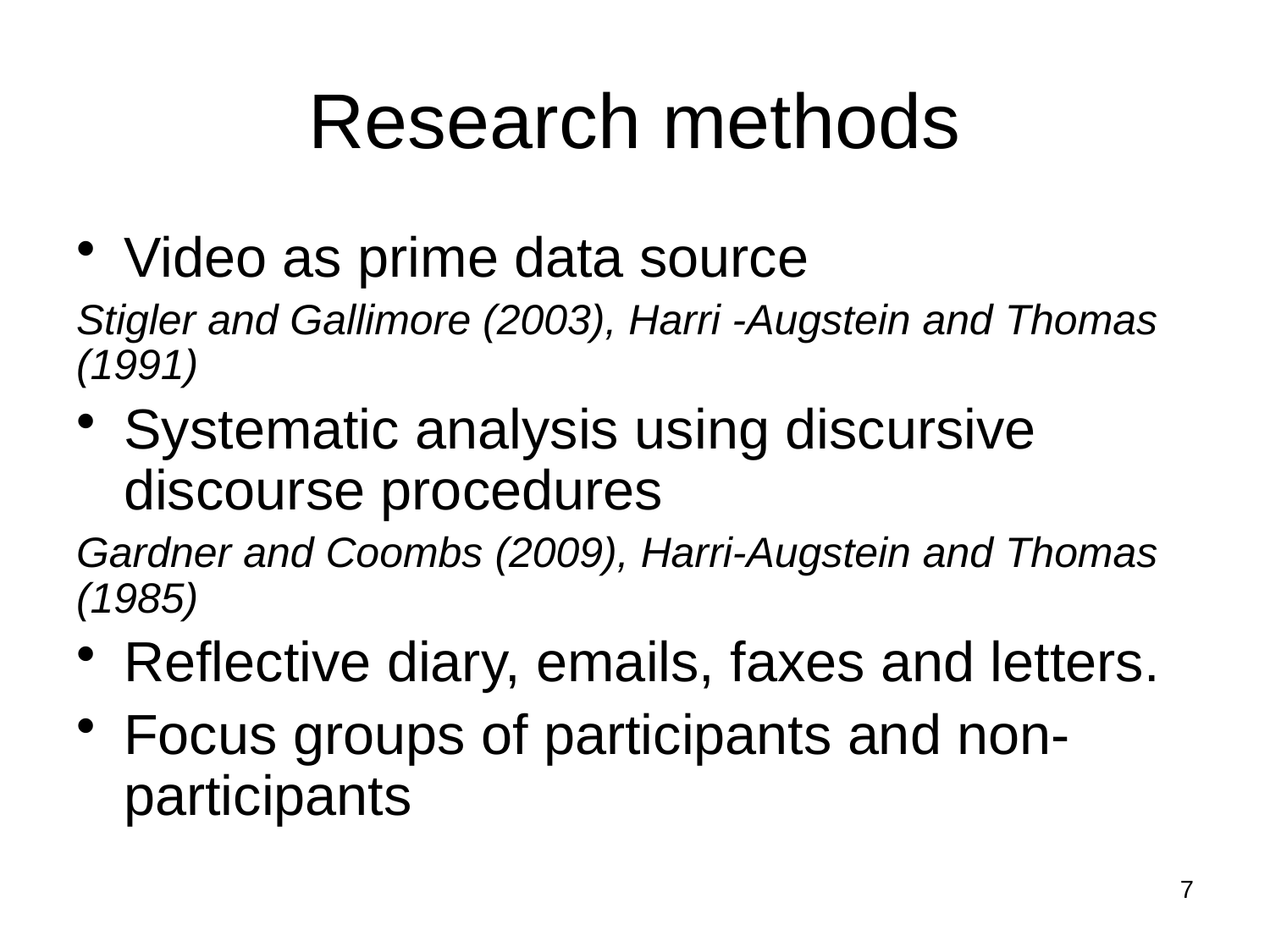

# Research methods
Video as prime data source
Stigler and Gallimore (2003), Harri -Augstein and Thomas (1991)
Systematic analysis using discursive discourse procedures
Gardner and Coombs (2009), Harri-Augstein and Thomas (1985)
Reflective diary, emails, faxes and letters.
Focus groups of participants and non-participants

7